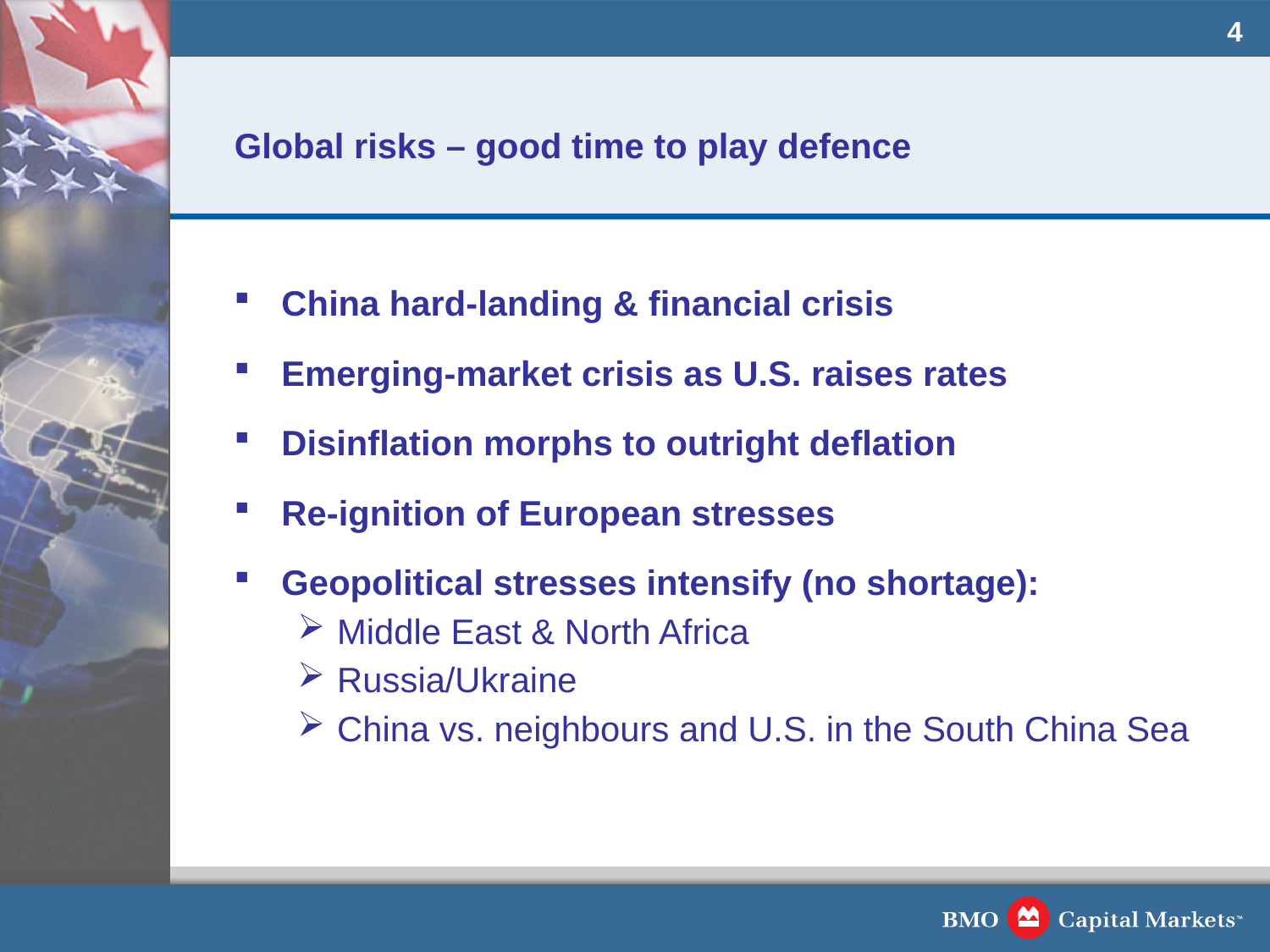

4
# Global risks – good time to play defence
China hard-landing & financial crisis
Emerging-market crisis as U.S. raises rates
Disinflation morphs to outright deflation
Re-ignition of European stresses
Geopolitical stresses intensify (no shortage):
Middle East & North Africa
Russia/Ukraine
China vs. neighbours and U.S. in the South China Sea